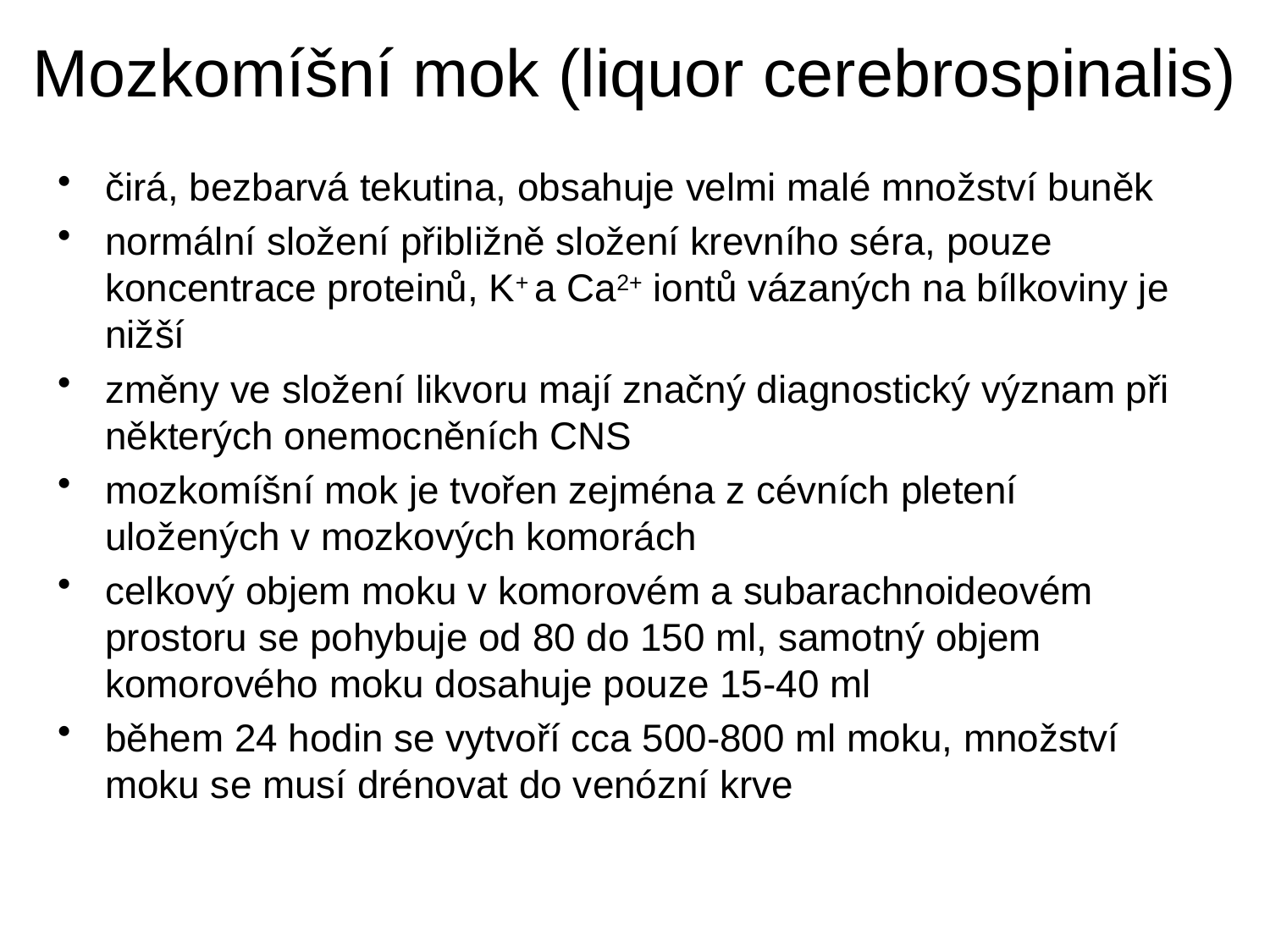

# Mozkomíšní mok (liquor cerebrospinalis)
čirá, bezbarvá tekutina, obsahuje velmi malé množství buněk
normální složení přibližně složení krevního séra, pouze koncentrace proteinů, K+ a Ca2+ iontů vázaných na bílkoviny je nižší
změny ve složení likvoru mají značný diagnostický význam při některých onemocněních CNS
mozkomíšní mok je tvořen zejména z cévních pletení uložených v mozkových komorách
celkový objem moku v komorovém a subarachnoideovém prostoru se pohybuje od 80 do 150 ml, samotný objem komorového moku dosahuje pouze 15-40 ml
během 24 hodin se vytvoří cca 500-800 ml moku, množství moku se musí drénovat do venózní krve